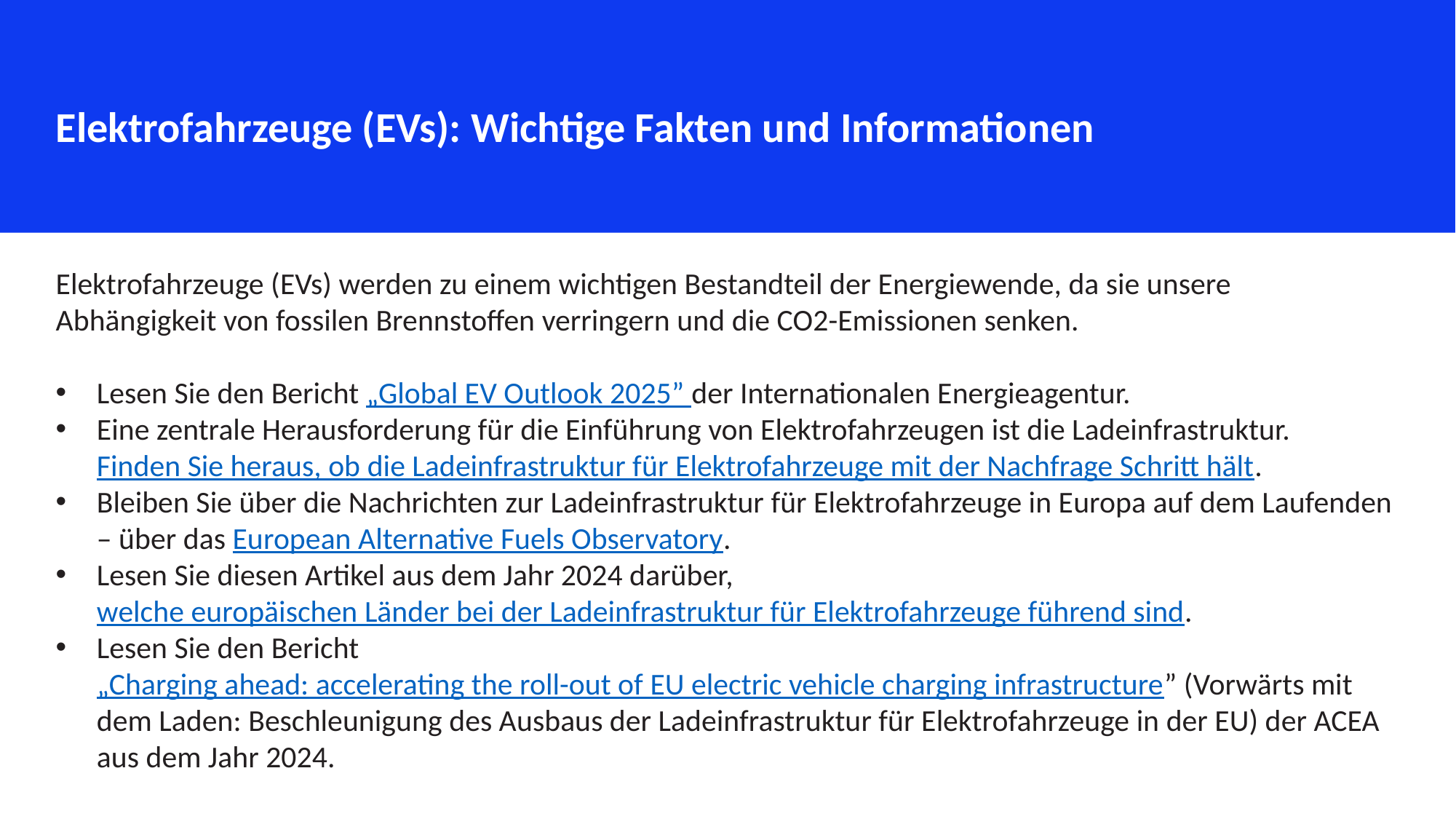

Elektrofahrzeuge (EVs): Wichtige Fakten und Informationen

Elektrofahrzeuge (EVs) werden zu einem wichtigen Bestandteil der Energiewende, da sie unsere Abhängigkeit von fossilen Brennstoffen verringern und die CO2-Emissionen senken.

Lesen Sie den Bericht „Global EV Outlook 2025” der Internationalen Energieagentur.
Eine zentrale Herausforderung für die Einführung von Elektrofahrzeugen ist die Ladeinfrastruktur. Finden Sie heraus, ob die Ladeinfrastruktur für Elektrofahrzeuge mit der Nachfrage Schritt hält.
Bleiben Sie über die Nachrichten zur Ladeinfrastruktur für Elektrofahrzeuge in Europa auf dem Laufenden – über das European Alternative Fuels Observatory.
Lesen Sie diesen Artikel aus dem Jahr 2024 darüber, welche europäischen Länder bei der Ladeinfrastruktur für Elektrofahrzeuge führend sind.
Lesen Sie den Bericht „Charging ahead: accelerating the roll-out of EU electric vehicle charging infrastructure” (Vorwärts mit dem Laden: Beschleunigung des Ausbaus der Ladeinfrastruktur für Elektrofahrzeuge in der EU) der ACEA aus dem Jahr 2024.